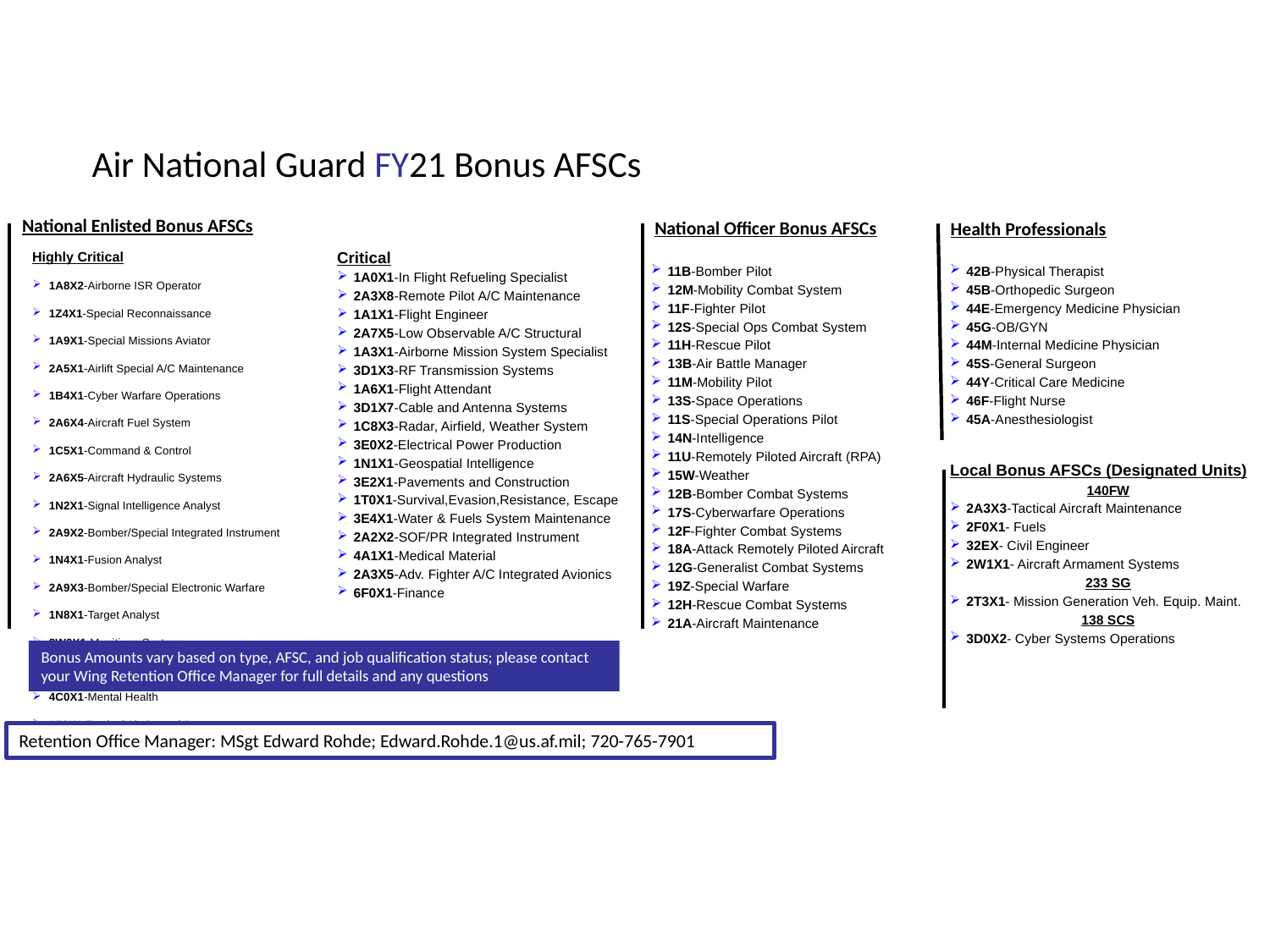

# Air National Guard FY21 Bonus AFSCs
National Enlisted Bonus AFSCs
National Officer Bonus AFSCs
Health Professionals
Highly Critical
1A8X2-Airborne ISR Operator
1Z4X1-Special Reconnaissance
1A9X1-Special Missions Aviator
2A5X1-Airlift Special A/C Maintenance
1B4X1-Cyber Warfare Operations
2A6X4-Aircraft Fuel System
1C5X1-Command & Control
2A6X5-Aircraft Hydraulic Systems
1N2X1-Signal Intelligence Analyst
2A9X2-Bomber/Special Integrated Instrument
1N4X1-Fusion Analyst
2A9X3-Bomber/Special Electronic Warfare
1N8X1-Target Analyst
2W0X1-Munitions Systems
1Z1X0-Pararescue
4C0X1-Mental Health
1Z3X1-Tactical Air Control Party
3P0X1-Security Forces
Critical
1A0X1-In Flight Refueling Specialist
2A3X8-Remote Pilot A/C Maintenance
1A1X1-Flight Engineer
2A7X5-Low Observable A/C Structural
1A3X1-Airborne Mission System Specialist
3D1X3-RF Transmission Systems
1A6X1-Flight Attendant
3D1X7-Cable and Antenna Systems
1C8X3-Radar, Airfield, Weather System
3E0X2-Electrical Power Production
1N1X1-Geospatial Intelligence
3E2X1-Pavements and Construction
1T0X1-Survival,Evasion,Resistance, Escape
3E4X1-Water & Fuels System Maintenance
2A2X2-SOF/PR Integrated Instrument
4A1X1-Medical Material
2A3X5-Adv. Fighter A/C Integrated Avionics
6F0X1-Finance
11B-Bomber Pilot
12M-Mobility Combat System
11F-Fighter Pilot
12S-Special Ops Combat System
11H-Rescue Pilot
13B-Air Battle Manager
11M-Mobility Pilot
13S-Space Operations
11S-Special Operations Pilot
14N-Intelligence
11U-Remotely Piloted Aircraft (RPA)
15W-Weather
12B-Bomber Combat Systems
17S-Cyberwarfare Operations
12F-Fighter Combat Systems
18A-Attack Remotely Piloted Aircraft
12G-Generalist Combat Systems
19Z-Special Warfare
12H-Rescue Combat Systems
21A-Aircraft Maintenance
42B-Physical Therapist
45B-Orthopedic Surgeon
44E-Emergency Medicine Physician
45G-OB/GYN
44M-Internal Medicine Physician
45S-General Surgeon
44Y-Critical Care Medicine
46F-Flight Nurse
45A-Anesthesiologist
Local Bonus AFSCs (Designated Units)
140FW
2A3X3-Tactical Aircraft Maintenance
2F0X1- Fuels
32EX- Civil Engineer
2W1X1- Aircraft Armament Systems
233 SG
2T3X1- Mission Generation Veh. Equip. Maint.
138 SCS
3D0X2- Cyber Systems Operations
Bonus Amounts vary based on type, AFSC, and job qualification status; please contact your Wing Retention Office Manager for full details and any questions
Retention Office Manager: MSgt Edward Rohde; Edward.Rohde.1@us.af.mil; 720-765-7901